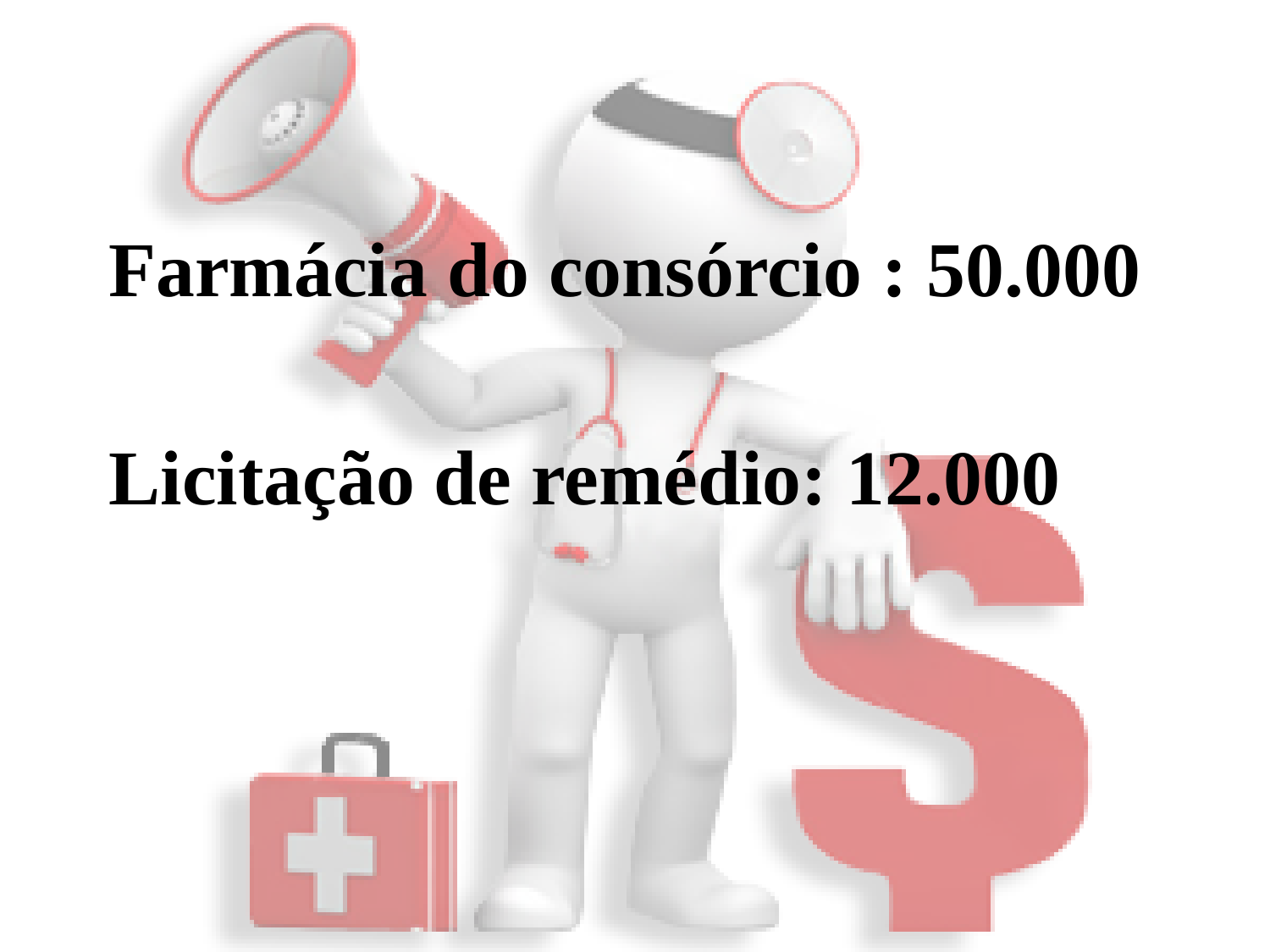

Farmácia do consórcio : 50.000

Licitação de remédio: 12.000